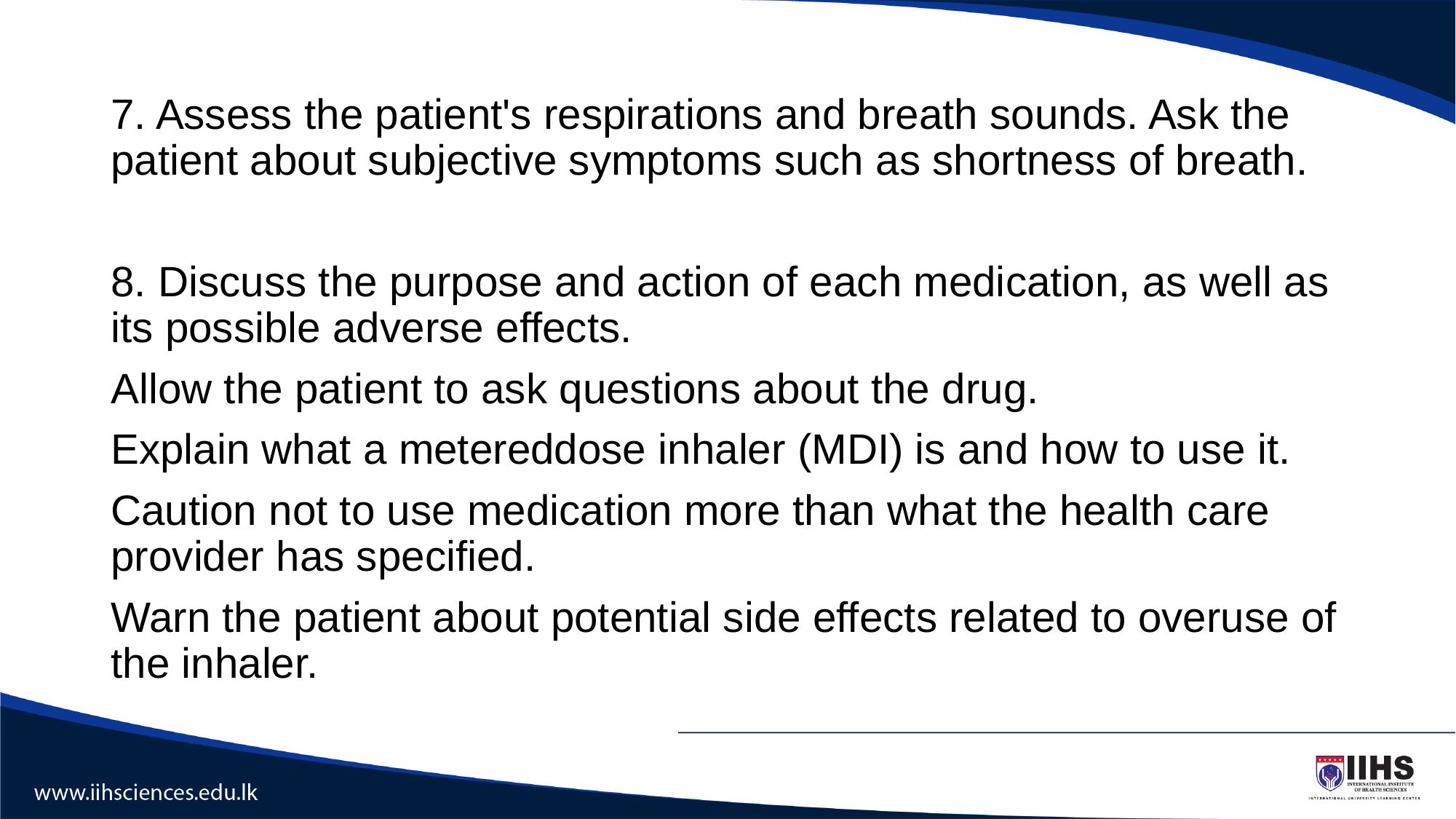

#
7. Assess the patient's respirations and breath sounds. Ask the patient about subjective symptoms such as shortness of breath.

8. Discuss the purpose and action of each medication, as well as its possible adverse effects.
Allow the patient to ask questions about the drug.
Explain what a metereddose inhaler (MDI) is and how to use it.
Caution not to use medication more than what the health care provider has specified.
Warn the patient about potential side effects related to overuse of the inhaler.